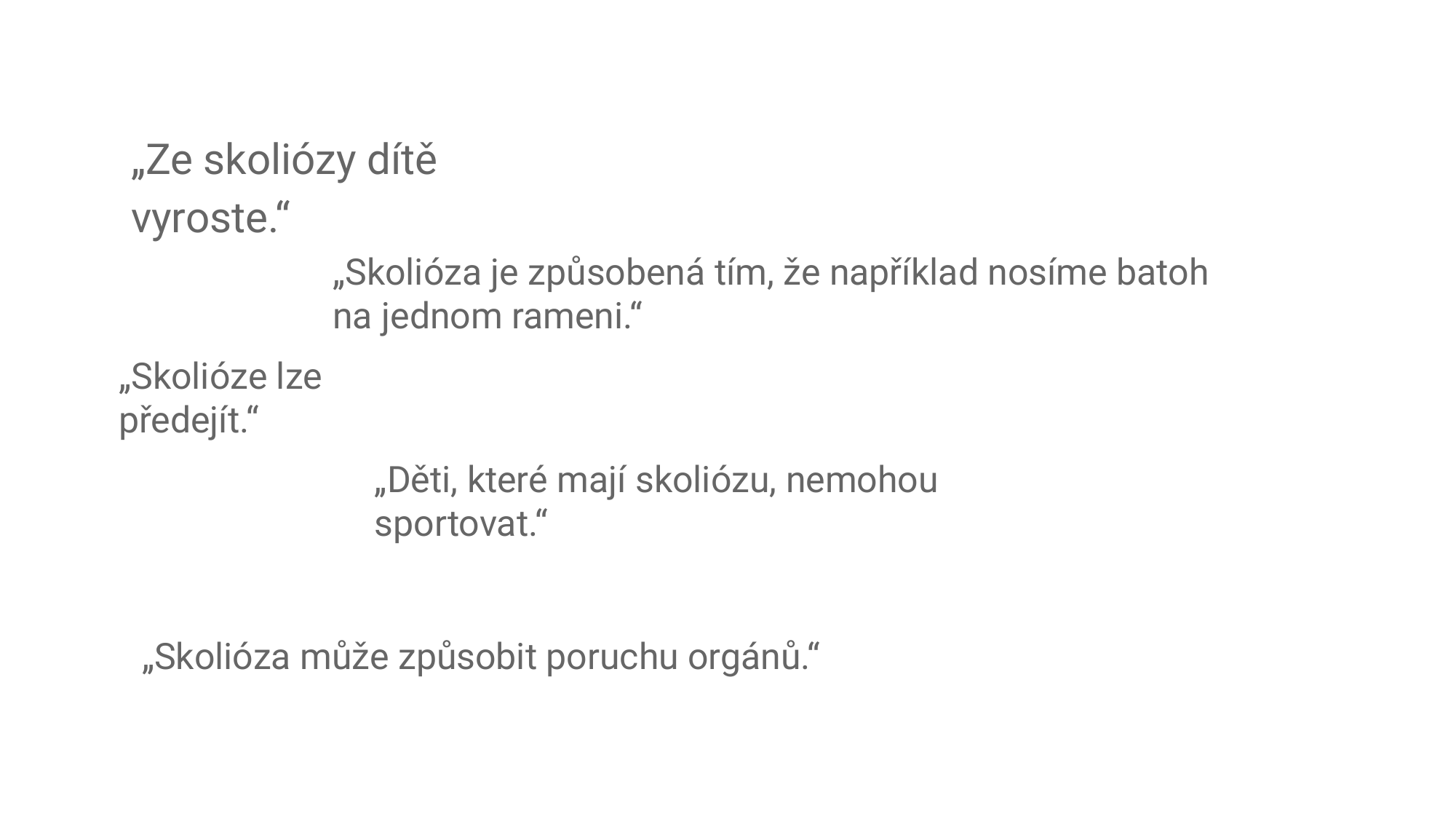

„Ze skoliózy dítě vyroste.“
„Skolióza je způsobená tím, že například nosíme batoh na jednom rameni.“
„Skolióze lze předejít.“
„Děti, které mají skoliózu, nemohou sportovat.“
„Skolióza může způsobit poruchu orgánů.“